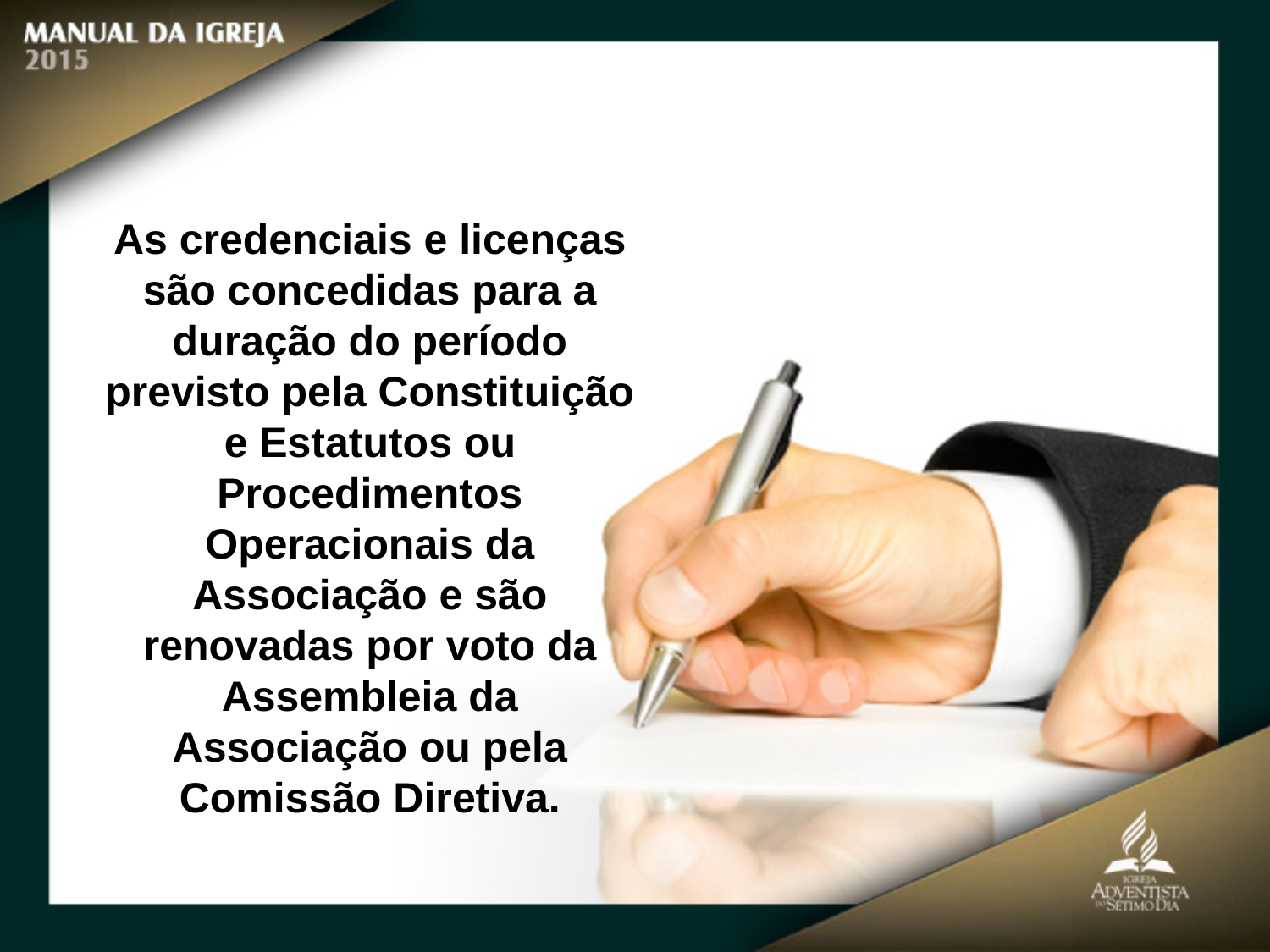

As credenciais e licenças são concedidas para a duração do período previsto pela Constituição e Estatutos ou Procedimentos
Operacionais da Associação e são renovadas por voto da Assembleia da
Associação ou pela Comissão Diretiva.